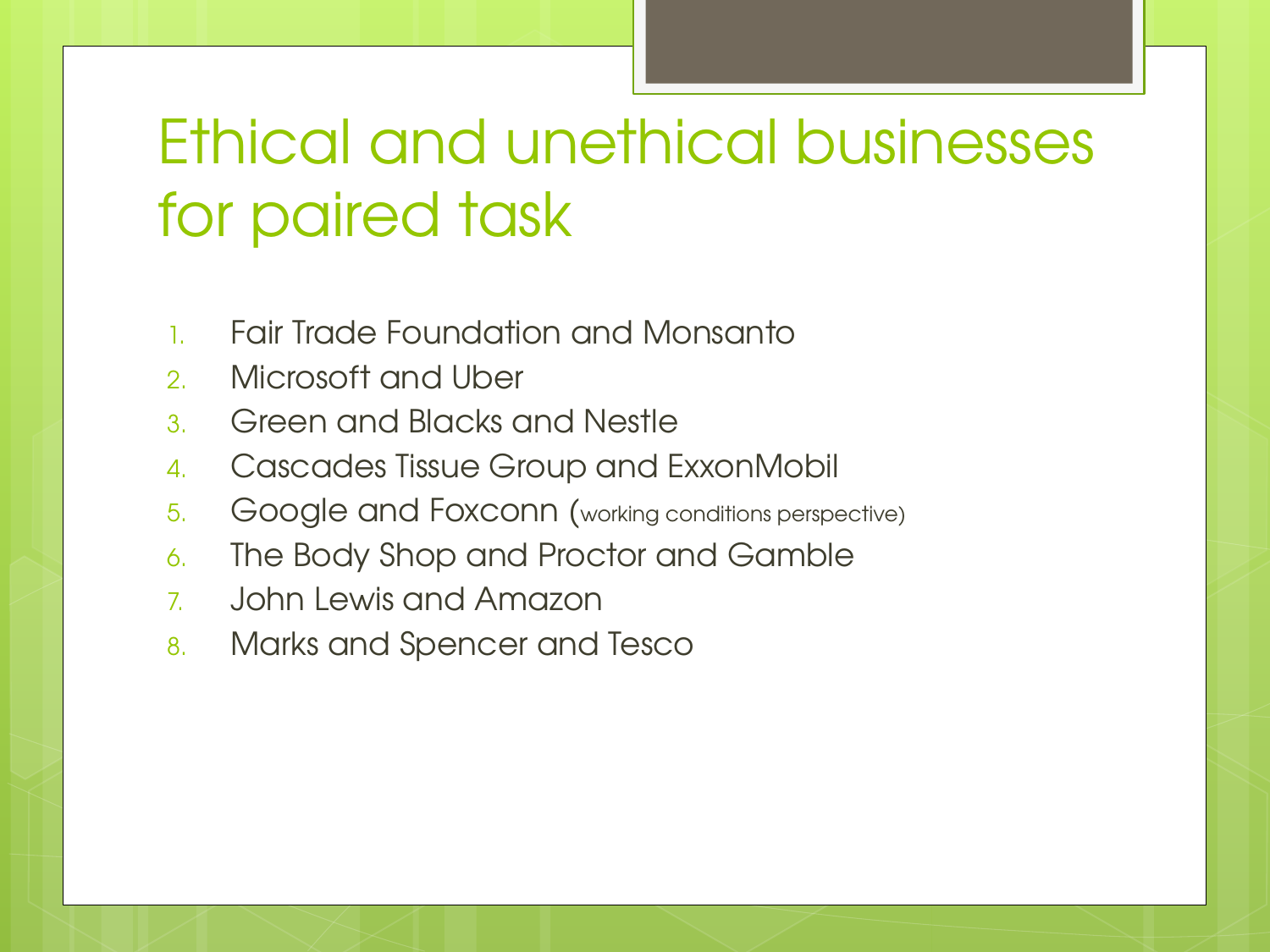

# Ethical and unethical businesses for paired task
Fair Trade Foundation and Monsanto
Microsoft and Uber
Green and Blacks and Nestle
Cascades Tissue Group and ExxonMobil
Google and Foxconn (working conditions perspective)
The Body Shop and Proctor and Gamble
John Lewis and Amazon
Marks and Spencer and Tesco